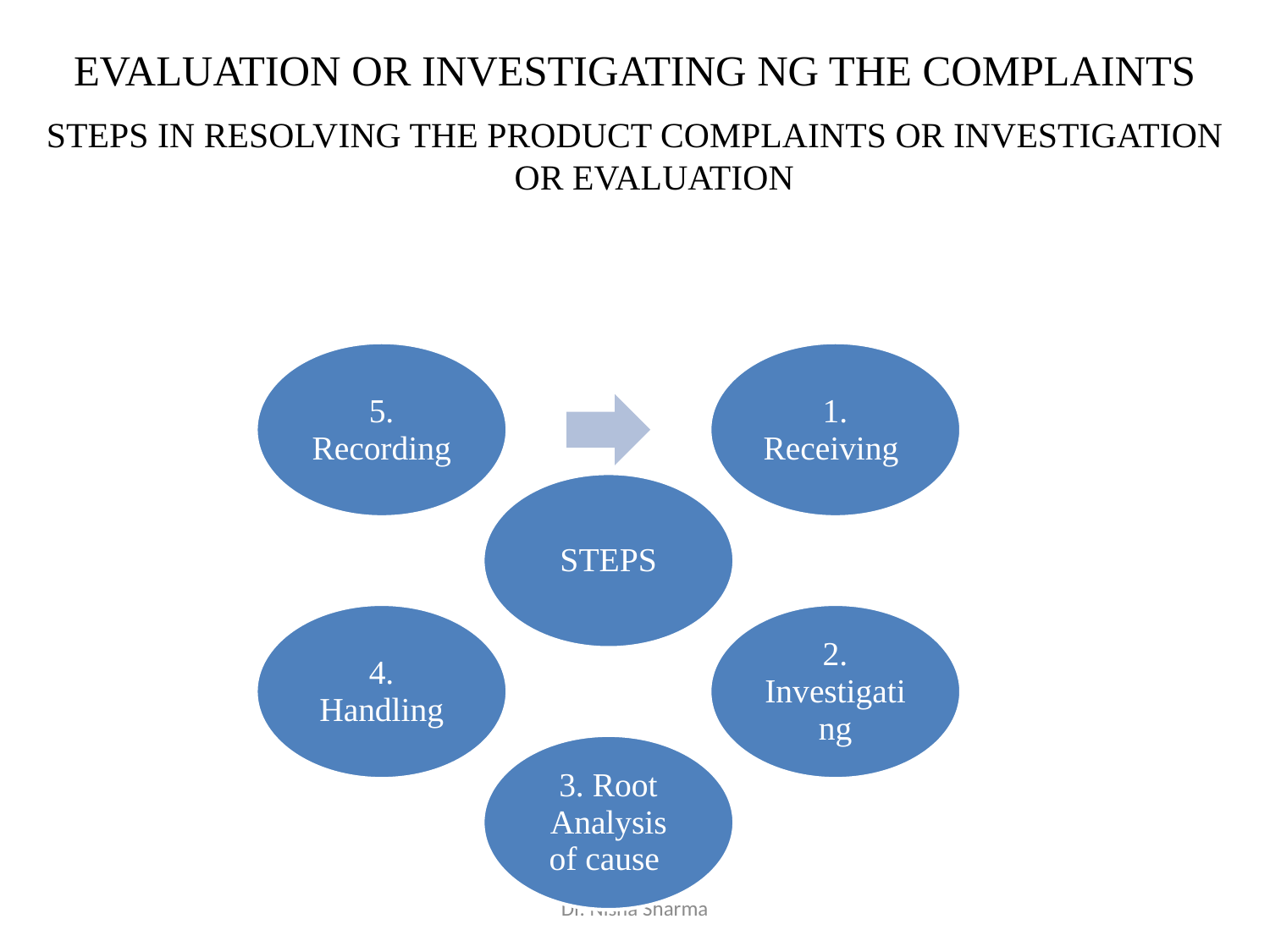

# EVALUATION OR INVESTIGATING NG THE COMPLAINTS
STEPS IN RESOLVING THE PRODUCT COMPLAINTS OR INVESTIGATION OR EVALUATION

STEPS
1. Receiving
2. Investigating
3. Root Analysis of cause
4. Handling
5. Recording
Dr. Nisha Sharma